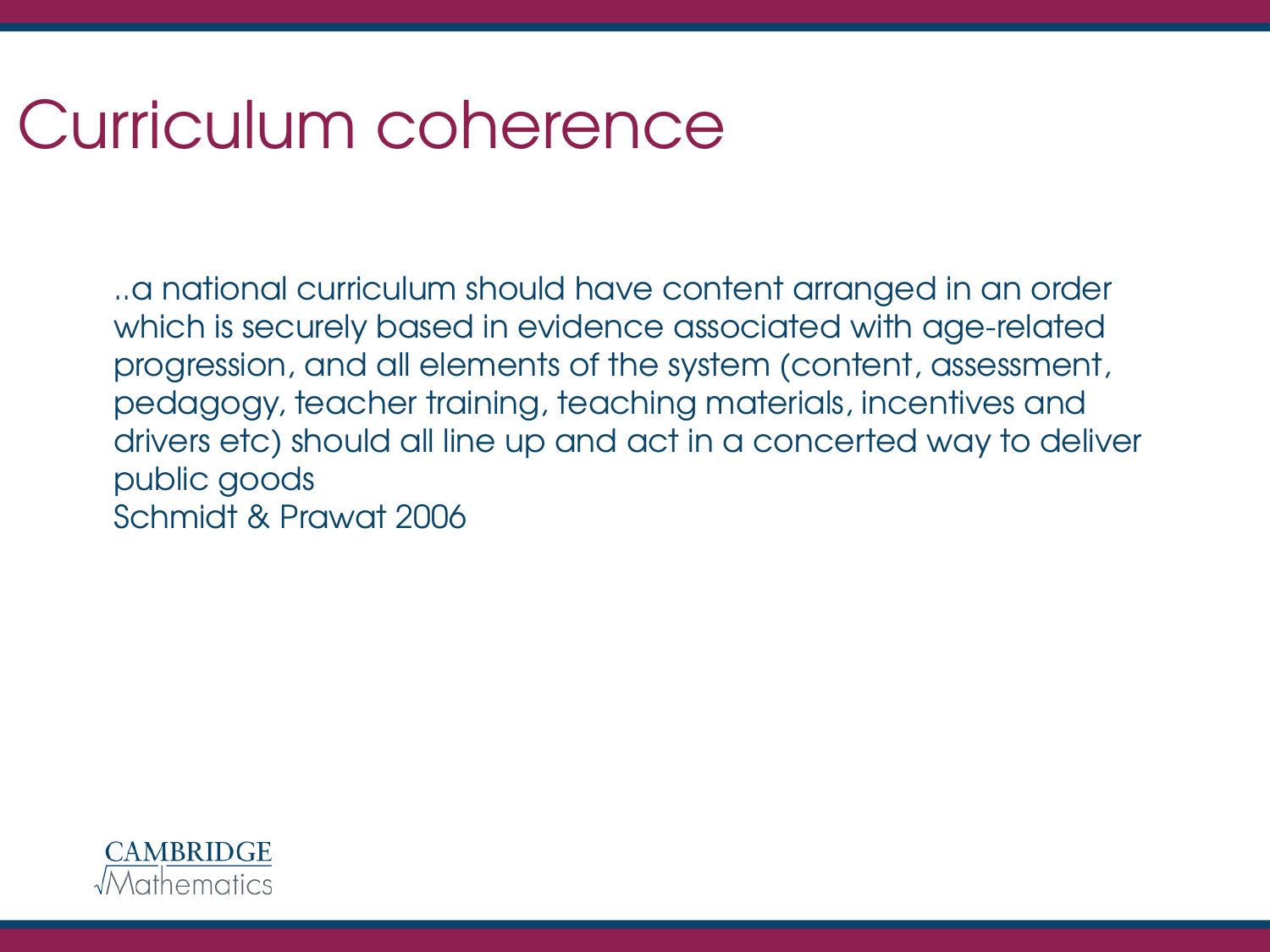

Curriculum coherence
..a national curriculum should have content arranged in an order which is securely based in evidence associated with age-related progression, and all elements of the system (content, assessment, pedagogy, teacher training, teaching materials, incentives and drivers etc) should all line up and act in a concerted way to deliver public goods
Schmidt & Prawat 2006